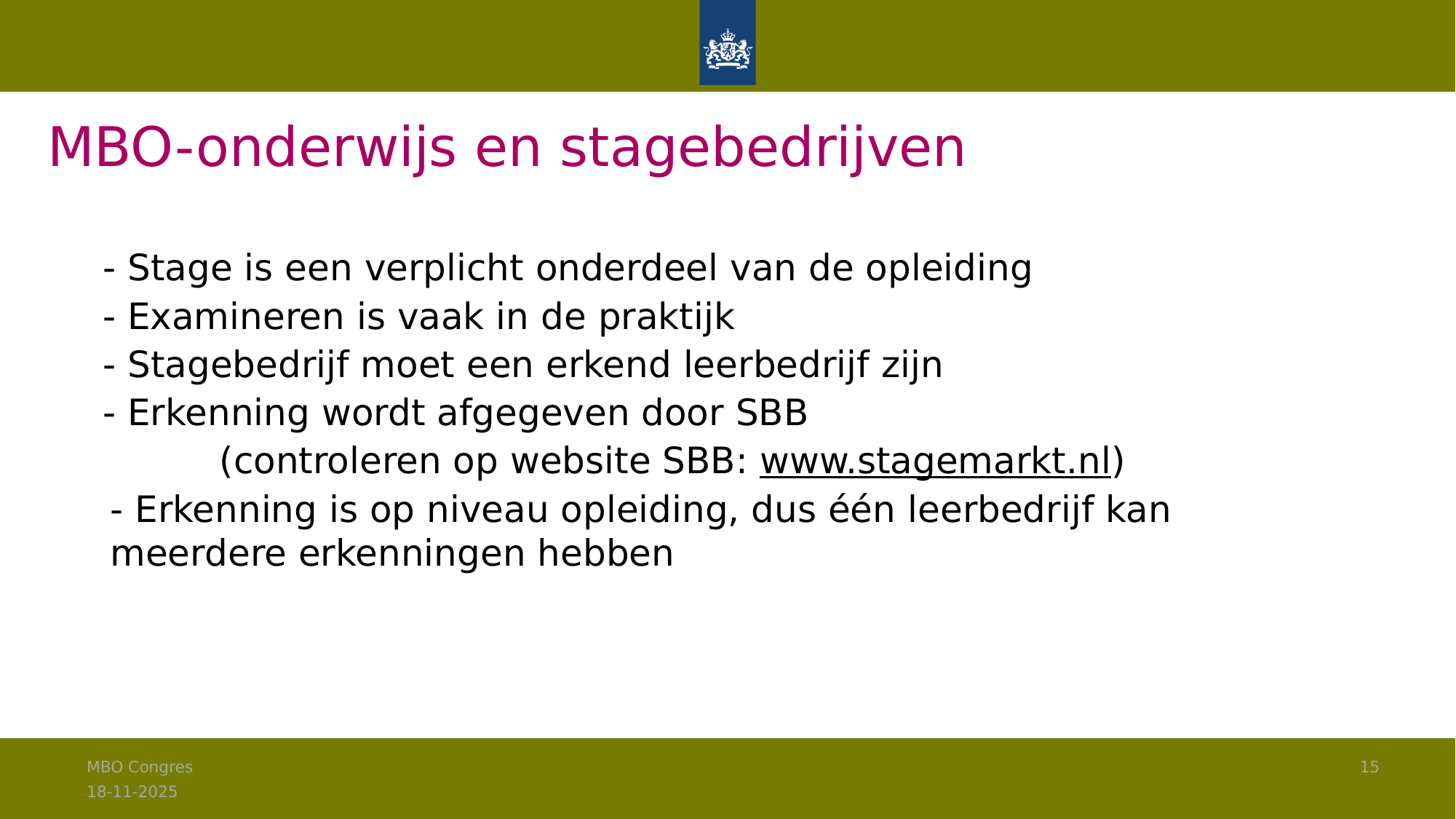

# MBO-onderwijs en stagebedrijven
- Stage is een verplicht onderdeel van de opleiding
- Examineren is vaak in de praktijk
- Stagebedrijf moet een erkend leerbedrijf zijn
- Erkenning wordt afgegeven door SBB
	(controleren op website SBB: www.stagemarkt.nl)
- Erkenning is op niveau opleiding, dus één leerbedrijf kan meerdere erkenningen hebben

MBO Congres
15
18-11-2025